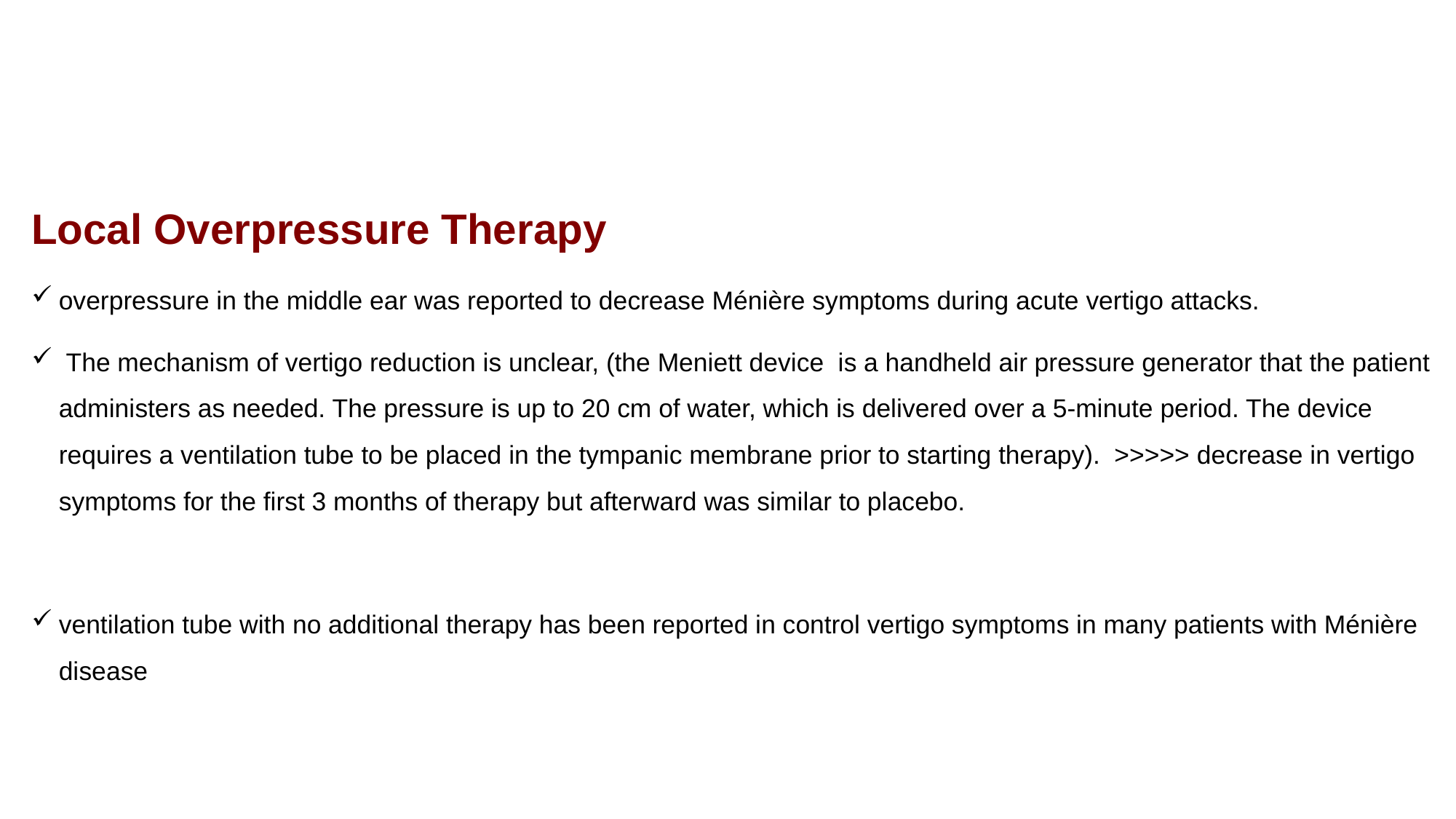

#
Local Overpressure Therapy
overpressure in the middle ear was reported to decrease Ménière symptoms during acute vertigo attacks.
 The mechanism of vertigo reduction is unclear, (the Meniett device  is a handheld air pressure generator that the patient administers as needed. The pressure is up to 20 cm of water, which is delivered over a 5-minute period. The device requires a ventilation tube to be placed in the tympanic membrane prior to starting therapy).  >>>>> decrease in vertigo symptoms for the first 3 months of therapy but afterward was similar to placebo.

ventilation tube with no additional therapy has been reported in control vertigo symptoms in many patients with Ménière disease